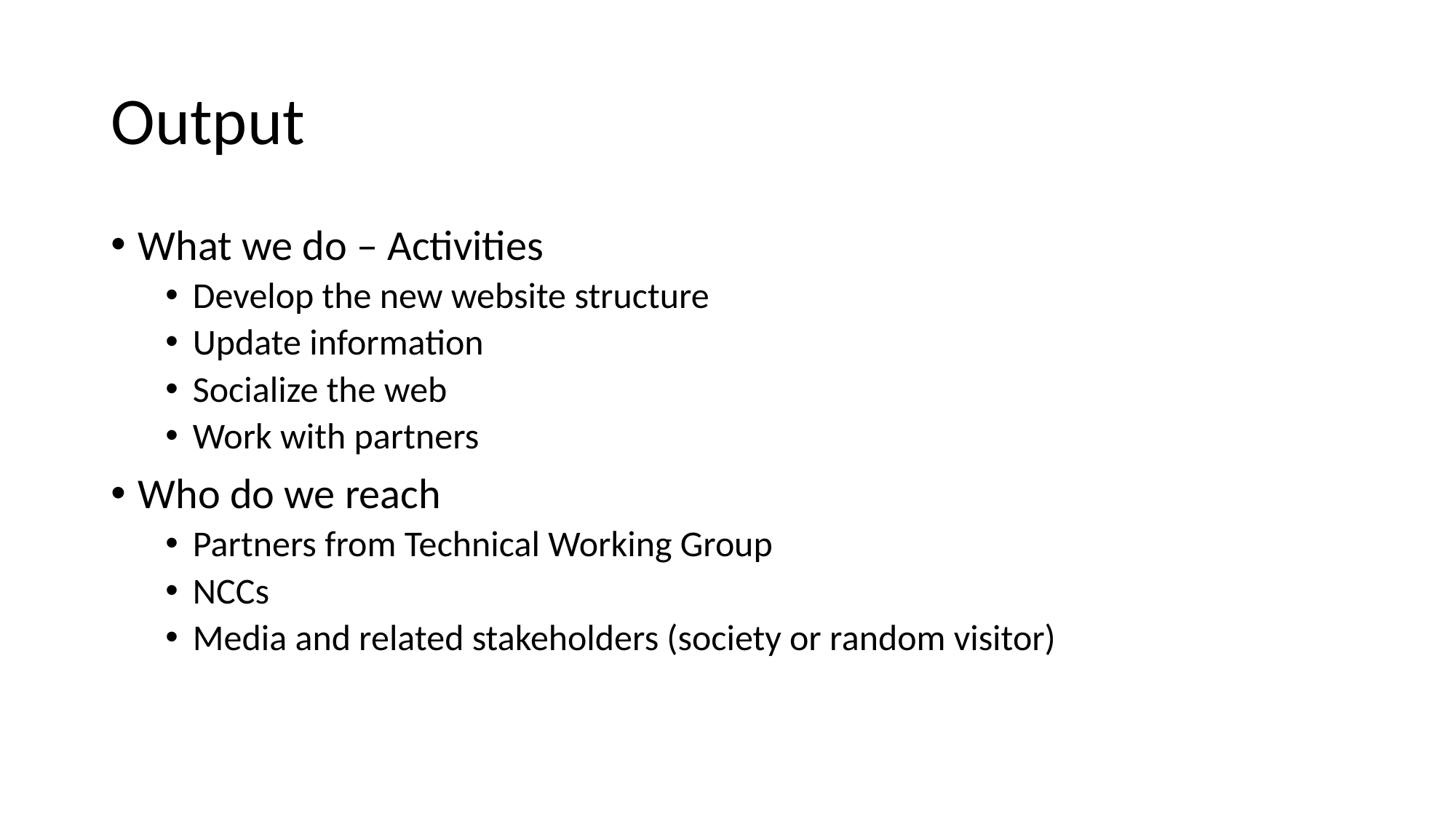

# Output
What we do – Activities
Develop the new website structure
Update information
Socialize the web
Work with partners
Who do we reach
Partners from Technical Working Group
NCCs
Media and related stakeholders (society or random visitor)